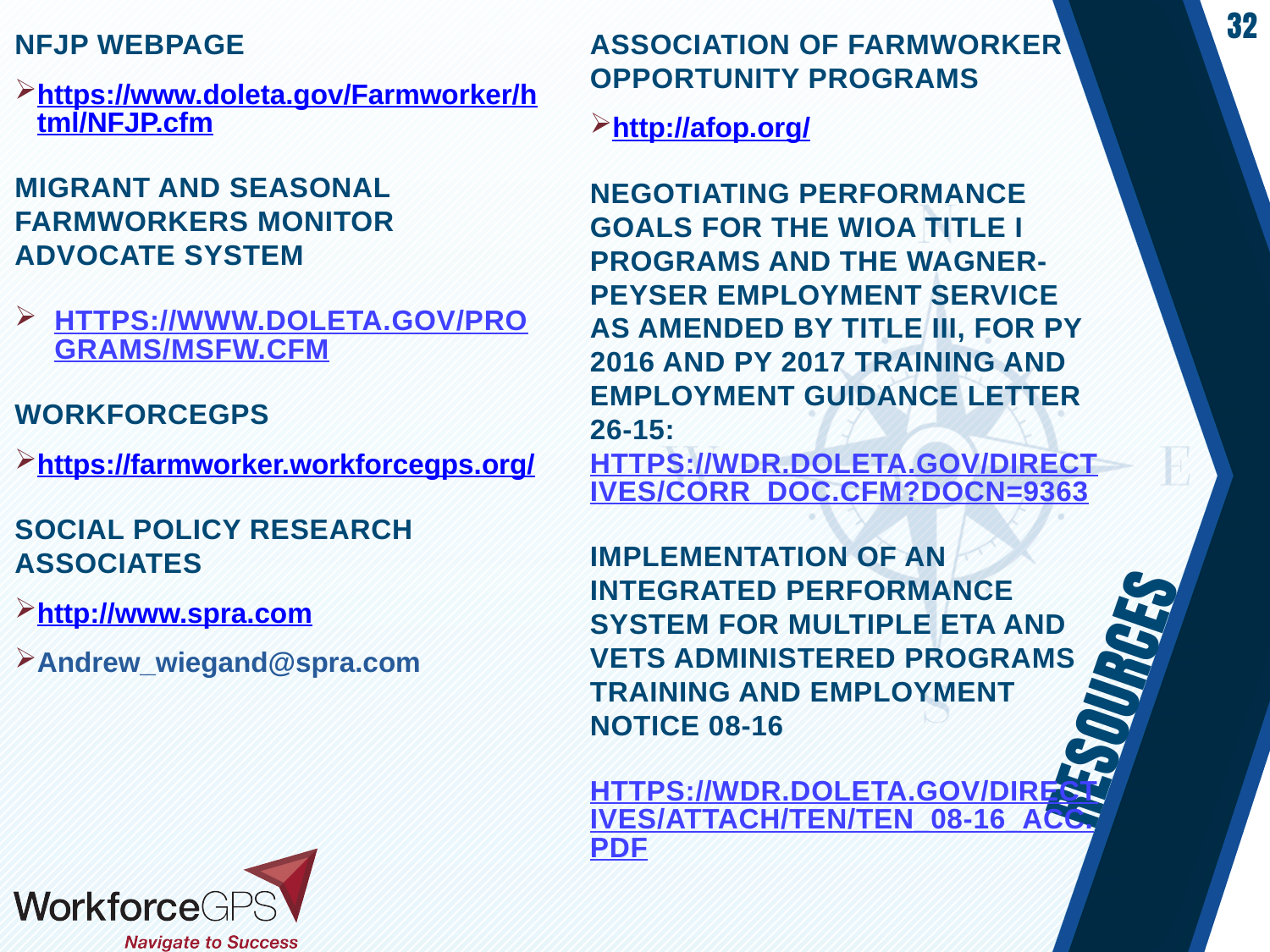

NFJP Webpage
https://www.doleta.gov/Farmworker/html/NFJP.cfm
Migrant and seasonal Farmworkers Monitor Advocate System
https://www.doleta.gov/programs/msfw.cfm
WorkforceGPS
https://farmworker.workforcegps.org/
Social Policy Research Associates
http://www.spra.com
Andrew_wiegand@spra.com
Association of Farmworker Opportunity Programs
http://afop.org/
Negotiating Performance Goals for the WIOA Title I Programs and the Wagner-Peyser Employment Service as Amended by Title III, for PY 2016 and PY 2017 Training and Employment Guidance Letter 26-15: https://wdr.doleta.gov/directives/corr_doc.cfm?docn=9363
Implementation of an Integrated Performance System for multiple ETA and VETS Administered programs Training and Employment Notice 08-16
https://wdr.doleta.gov/directives/attach/TEN/TEN_08-16_Acc.pdf